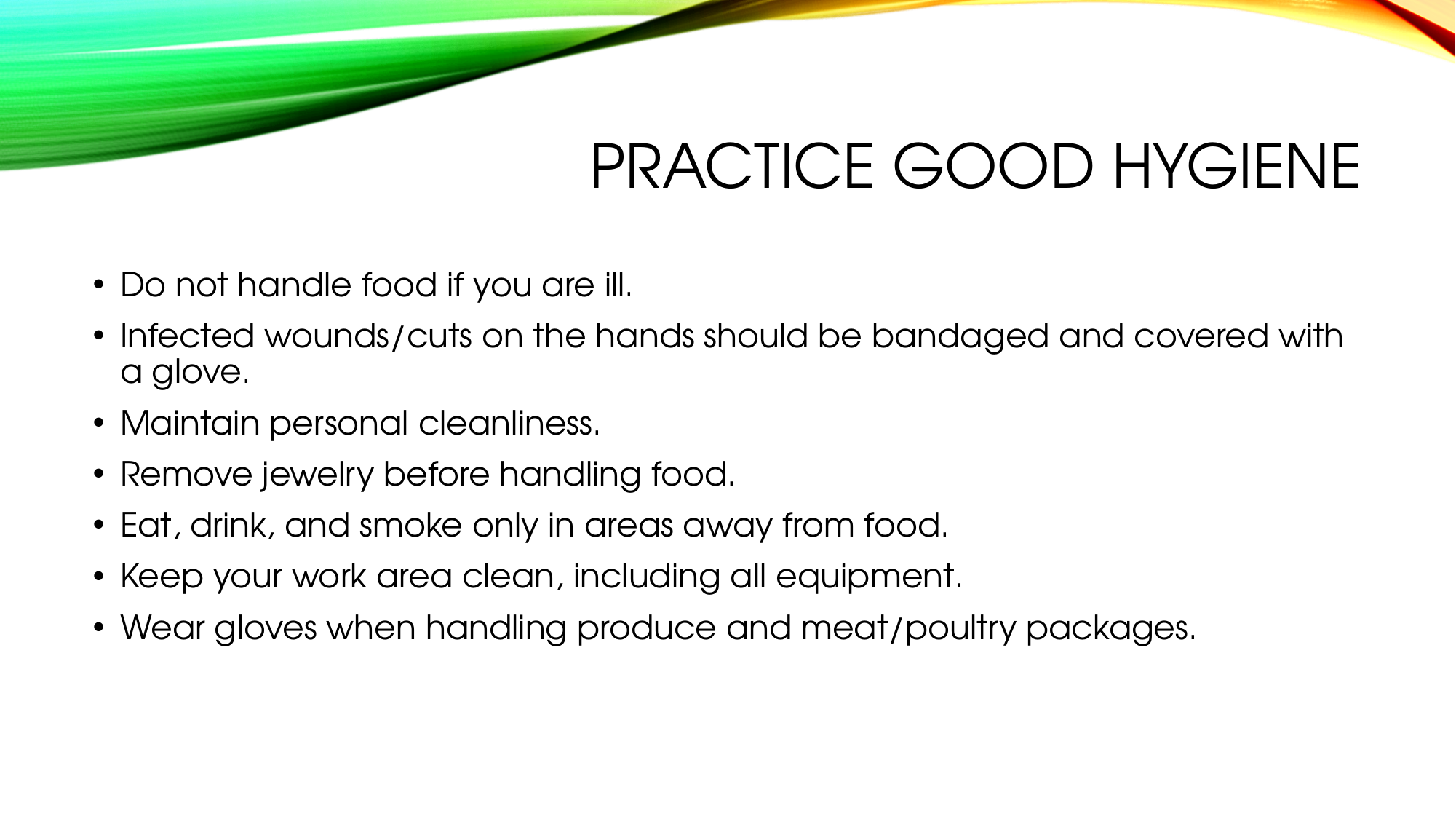

# Practice Good Hygiene
Do not handle food if you are ill.
Infected wounds/cuts on the hands should be bandaged and covered with a glove.
Maintain personal cleanliness.
Remove jewelry before handling food.
Eat, drink, and smoke only in areas away from food.
Keep your work area clean, including all equipment.
Wear gloves when handling produce and meat/poultry packages.